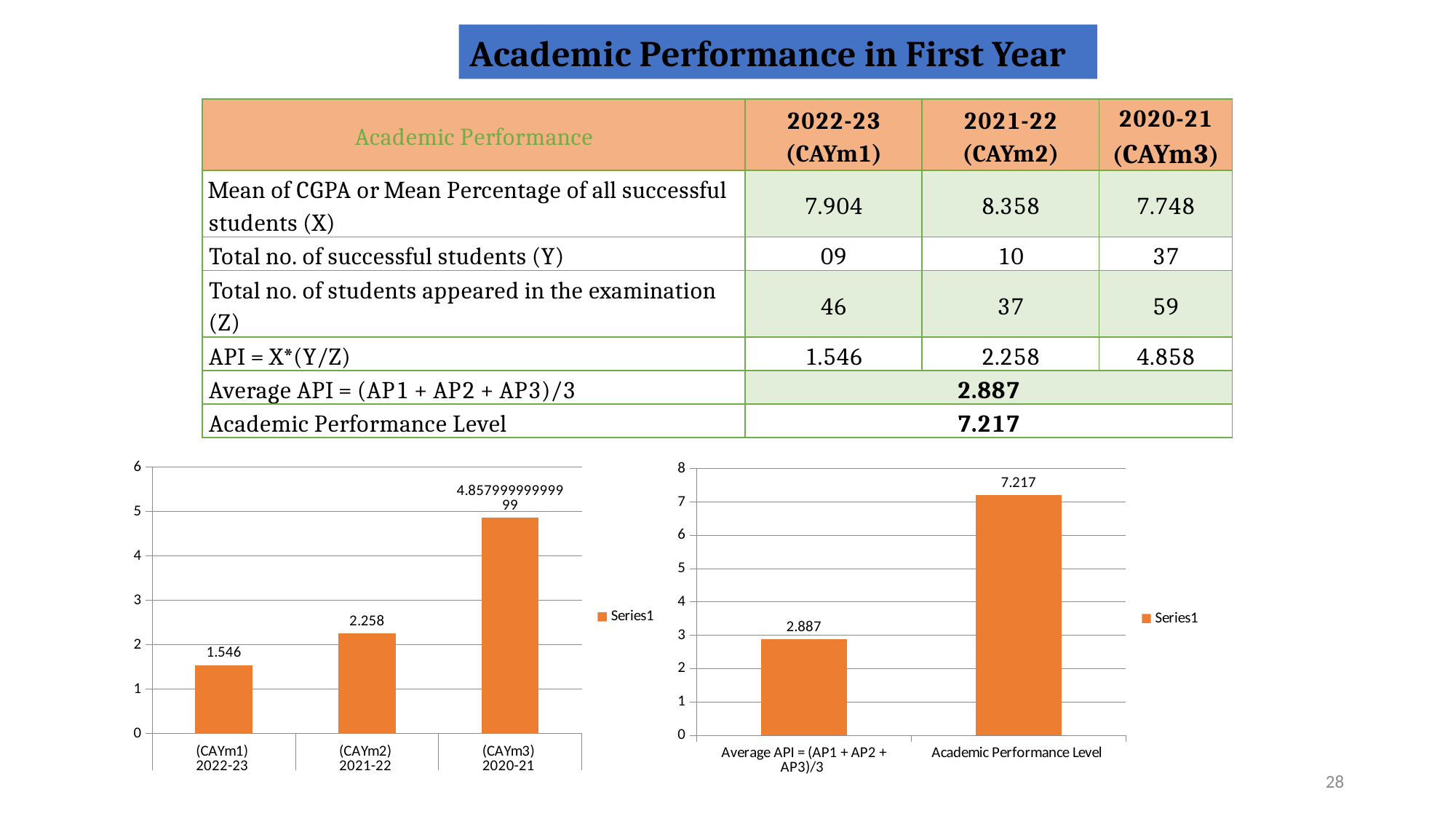

Academic Performance in First Year
| Academic Performance | 2022-23 (CAYm1) | 2021-22 (CAYm2) | 2020-21 (CAYm3) |
| --- | --- | --- | --- |
| Mean of CGPA or Mean Percentage of all successful students (X) | 7.904 | 8.358 | 7.748 |
| Total no. of successful students (Y) | 09 | 10 | 37 |
| Total no. of students appeared in the examination (Z) | 46 | 37 | 59 |
| API = X\*(Y/Z) | 1.546 | 2.258 | 4.858 |
| Average API = (AP1 + AP2 + AP3)/3 | 2.887 |  |  |
| Academic Performance Level | 7.217 |  |  |

### Chart

| Category |  |
|---|---|
| (CAYm1)  | 1.546 |
| (CAYm2)  | 2.258 |
| (CAYm3)  | 4.857999999999988 |

### Chart

| Category |  |
|---|---|
| Average API = (AP1 + AP2 + AP3)/3  | 2.887 |
| Academic Performance Level  | 7.217 |
28